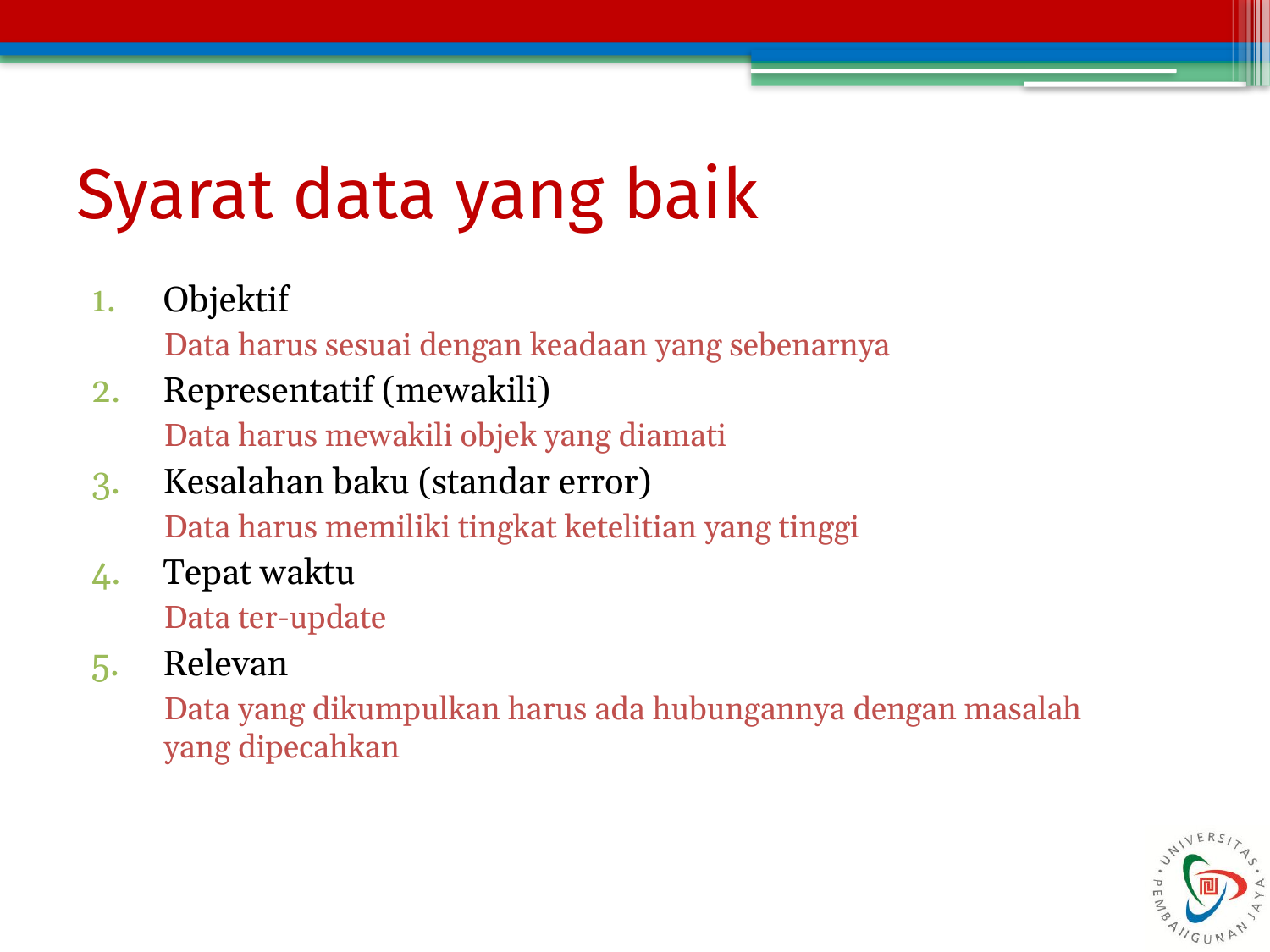

# Syarat data yang baik
Objektif
	Data harus sesuai dengan keadaan yang sebenarnya
Representatif (mewakili)
	Data harus mewakili objek yang diamati
Kesalahan baku (standar error)
	Data harus memiliki tingkat ketelitian yang tinggi
Tepat waktu
	Data ter-update
Relevan
	Data yang dikumpulkan harus ada hubungannya dengan masalah 	yang dipecahkan